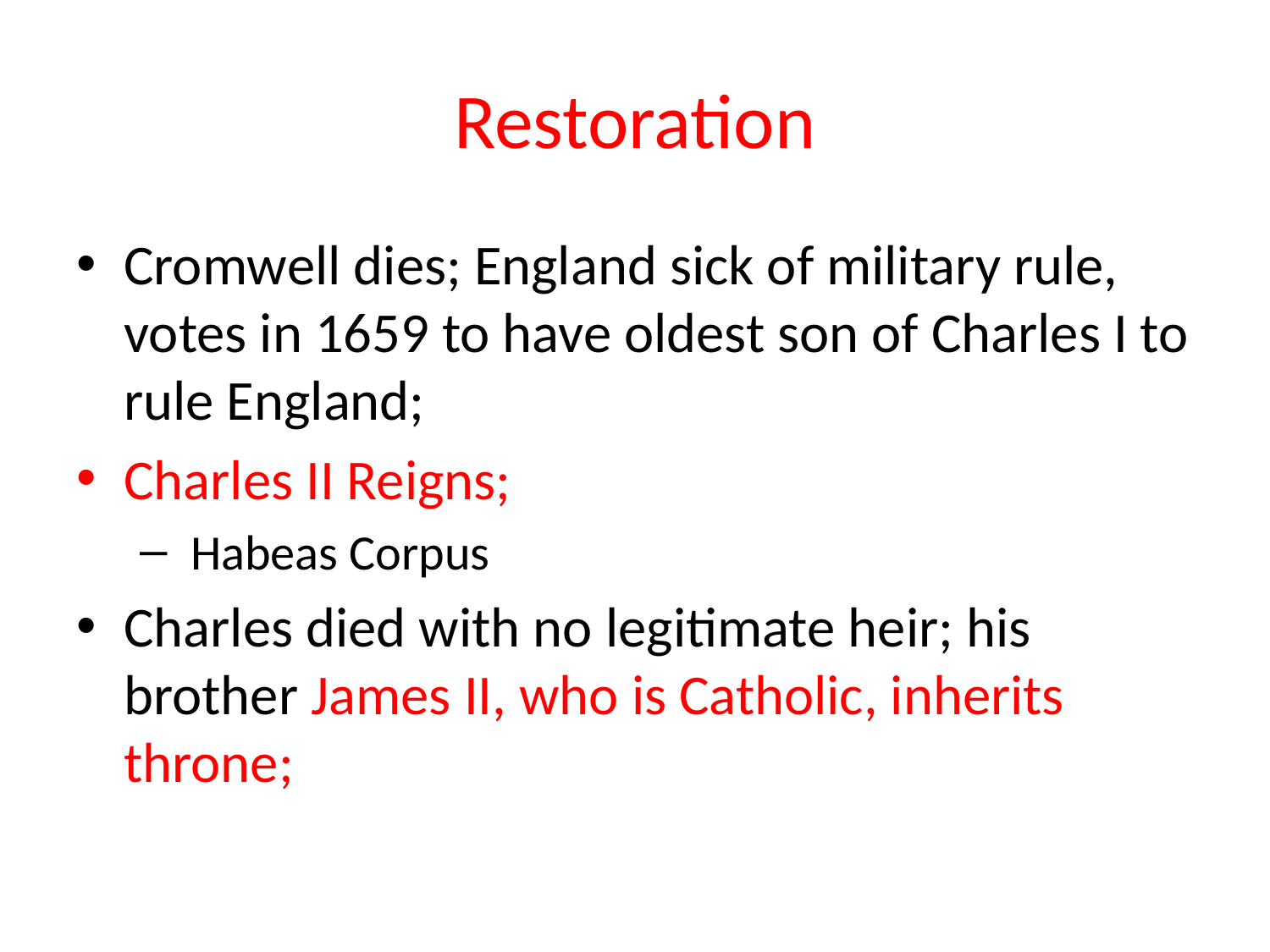

# Restoration
Cromwell dies; England sick of military rule, votes in 1659 to have oldest son of Charles I to rule England;
Charles II Reigns;
 Habeas Corpus
Charles died with no legitimate heir; his brother James II, who is Catholic, inherits throne;